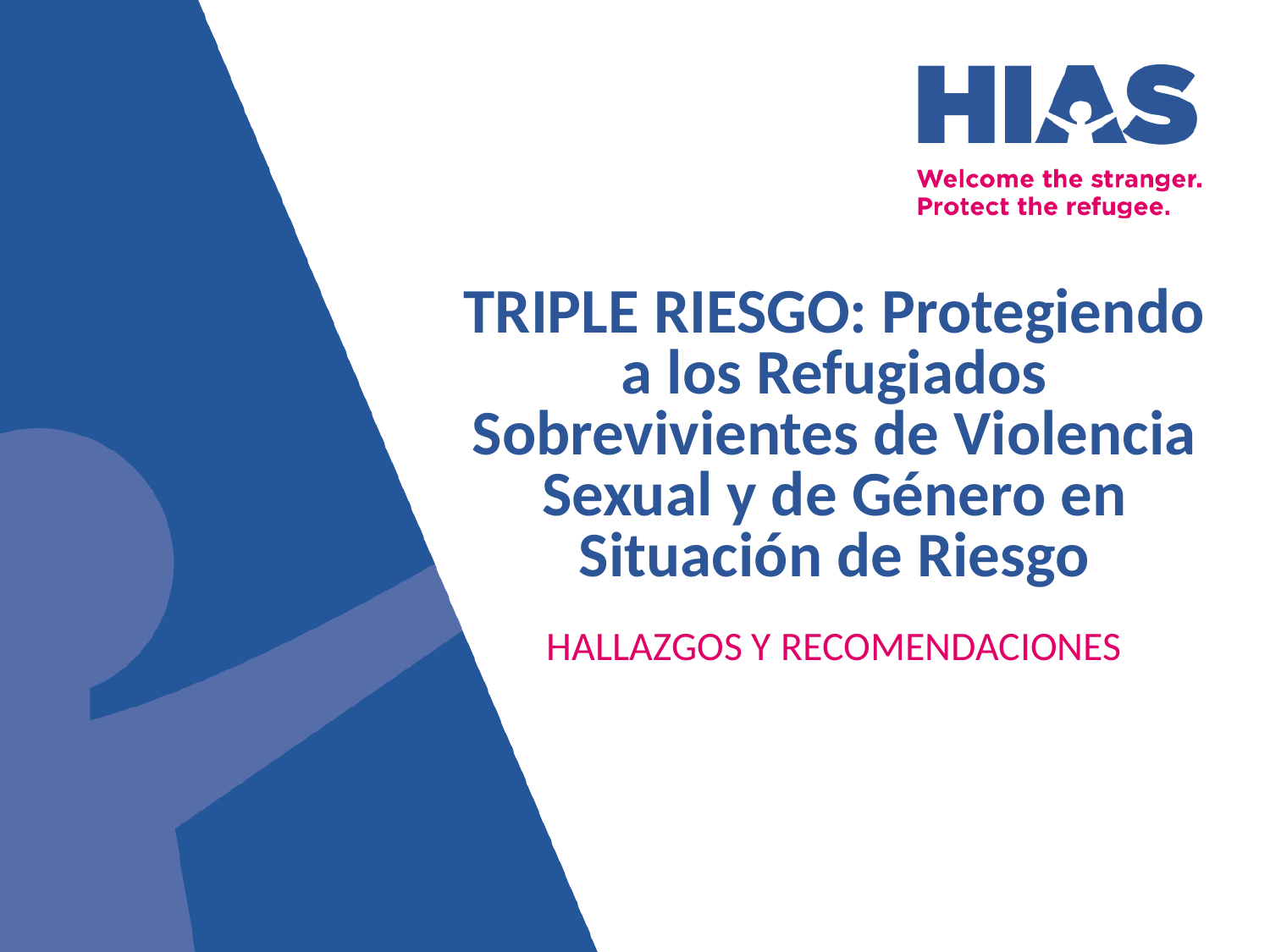

TRIPLE RIESGO: Protegiendo
a los Refugiados Sobrevivientes de Violencia Sexual y de Género en Situación de Riesgo

HALLAZGOS Y RECOMENDACIONES